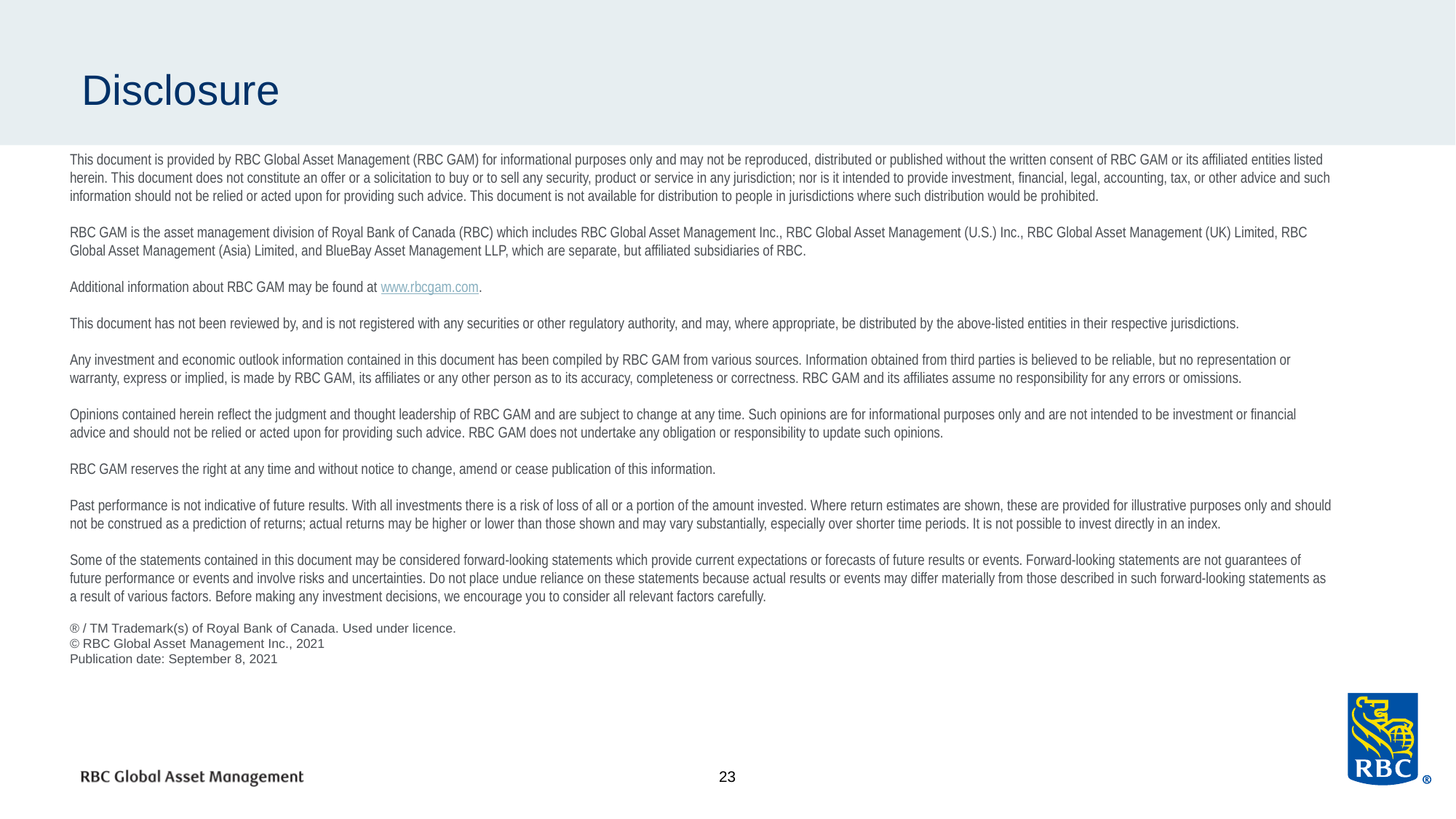

# Disclosure
New disclosure effective 8/4/2020
This document is provided by RBC Global Asset Management (RBC GAM) for informational purposes only and may not be reproduced, distributed or published without the written consent of RBC GAM or its affiliated entities listed herein. This document does not constitute an offer or a solicitation to buy or to sell any security, product or service in any jurisdiction; nor is it intended to provide investment, financial, legal, accounting, tax, or other advice and such information should not be relied or acted upon for providing such advice. This document is not available for distribution to people in jurisdictions where such distribution would be prohibited.

RBC GAM is the asset management division of Royal Bank of Canada (RBC) which includes RBC Global Asset Management Inc., RBC Global Asset Management (U.S.) Inc., RBC Global Asset Management (UK) Limited, RBC Global Asset Management (Asia) Limited, and BlueBay Asset Management LLP, which are separate, but affiliated subsidiaries of RBC.

Additional information about RBC GAM may be found at www.rbcgam.com.

This document has not been reviewed by, and is not registered with any securities or other regulatory authority, and may, where appropriate, be distributed by the above-listed entities in their respective jurisdictions.

Any investment and economic outlook information contained in this document has been compiled by RBC GAM from various sources. Information obtained from third parties is believed to be reliable, but no representation or warranty, express or implied, is made by RBC GAM, its affiliates or any other person as to its accuracy, completeness or correctness. RBC GAM and its affiliates assume no responsibility for any errors or omissions.

Opinions contained herein reflect the judgment and thought leadership of RBC GAM and are subject to change at any time. Such opinions are for informational purposes only and are not intended to be investment or financial advice and should not be relied or acted upon for providing such advice. RBC GAM does not undertake any obligation or responsibility to update such opinions.

RBC GAM reserves the right at any time and without notice to change, amend or cease publication of this information.

Past performance is not indicative of future results. With all investments there is a risk of loss of all or a portion of the amount invested. Where return estimates are shown, these are provided for illustrative purposes only and should not be construed as a prediction of returns; actual returns may be higher or lower than those shown and may vary substantially, especially over shorter time periods. It is not possible to invest directly in an index.

Some of the statements contained in this document may be considered forward-looking statements which provide current expectations or forecasts of future results or events. Forward-looking statements are not guarantees of future performance or events and involve risks and uncertainties. Do not place undue reliance on these statements because actual results or events may differ materially from those described in such forward-looking statements as a result of various factors. Before making any investment decisions, we encourage you to consider all relevant factors carefully.

® / TM Trademark(s) of Royal Bank of Canada. Used under licence.
© RBC Global Asset Management Inc., 2021
Publication date: September 8, 2021
Do this at the beginning of each year:
Update year at the end of copyright clause.
New as of 8/10/2016:   Use original posting date  or date of presentation, whichever is applicable, for “Publication date”.
23